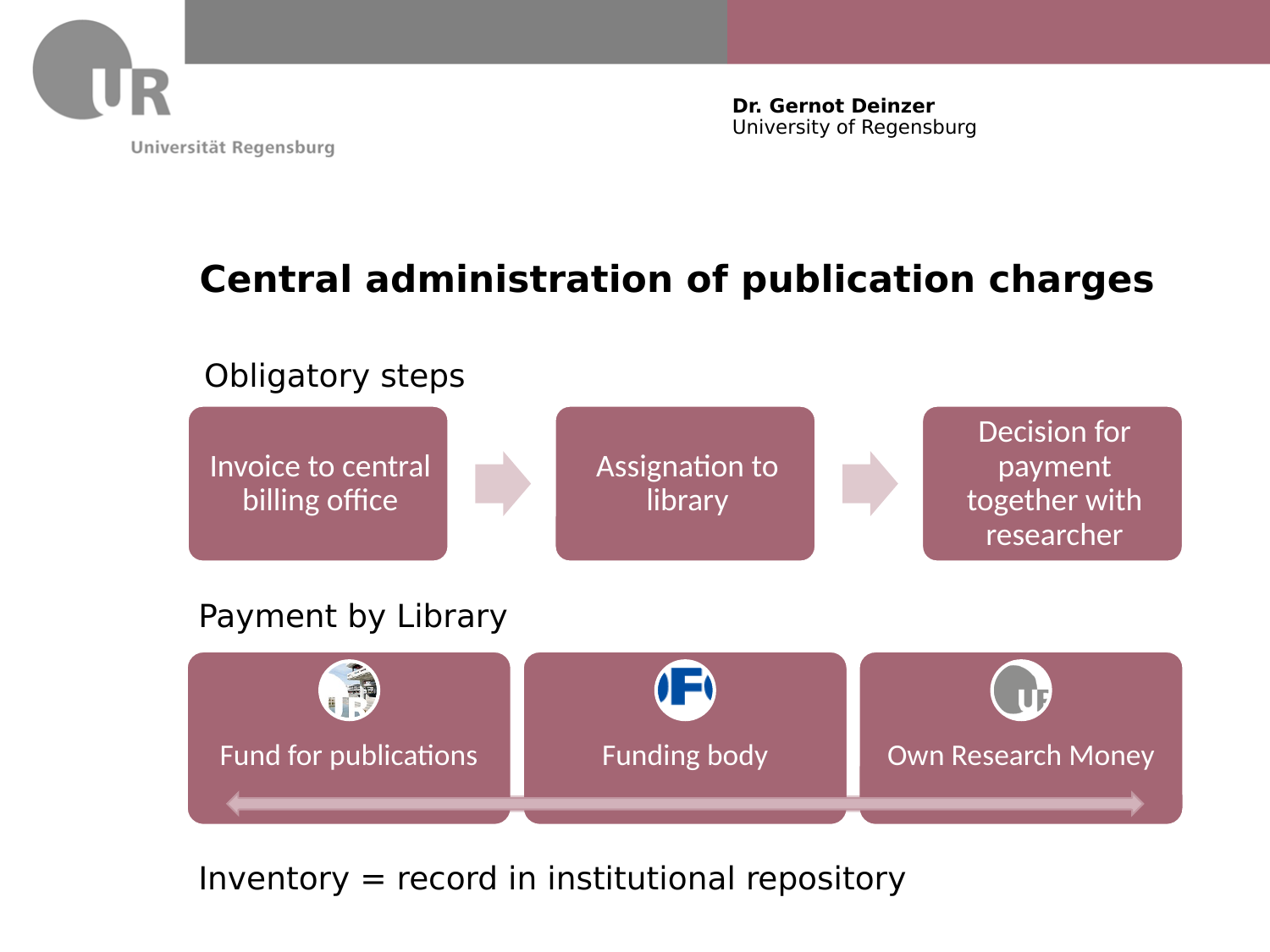

# Central administration of publication charges
Obligatory steps
Invoice to central billing office

Assignation to library

Decision for payment together with researcher
Payment by Library
Fund for publications
Funding body
Own Research Money
Inventory = record in institutional repository